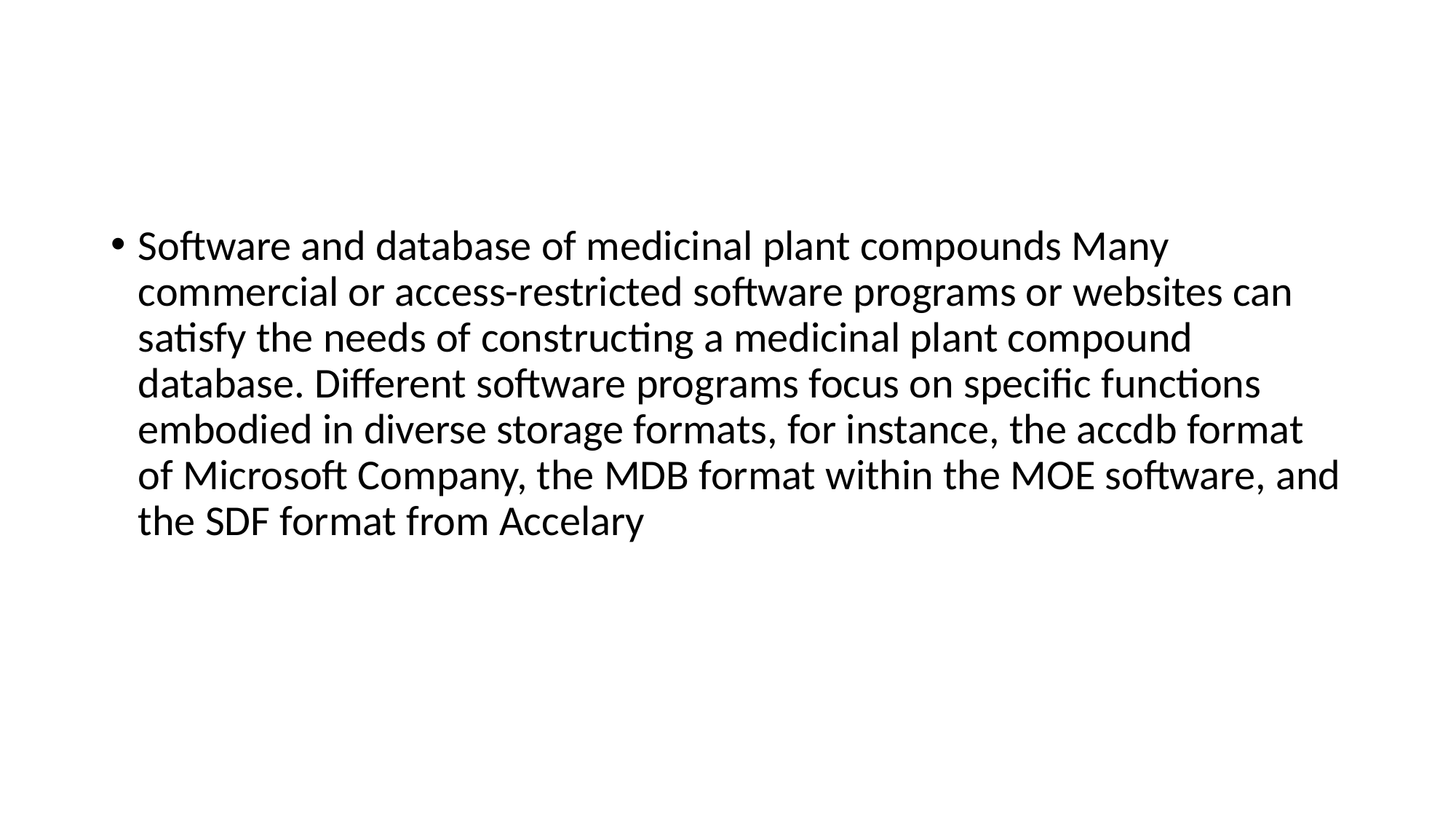

#
Software and database of medicinal plant compounds Many commercial or access-restricted software programs or websites can satisfy the needs of constructing a medicinal plant compound database. Different software programs focus on specific functions embodied in diverse storage formats, for instance, the accdb format of Microsoft Company, the MDB format within the MOE software, and the SDF format from Accelary